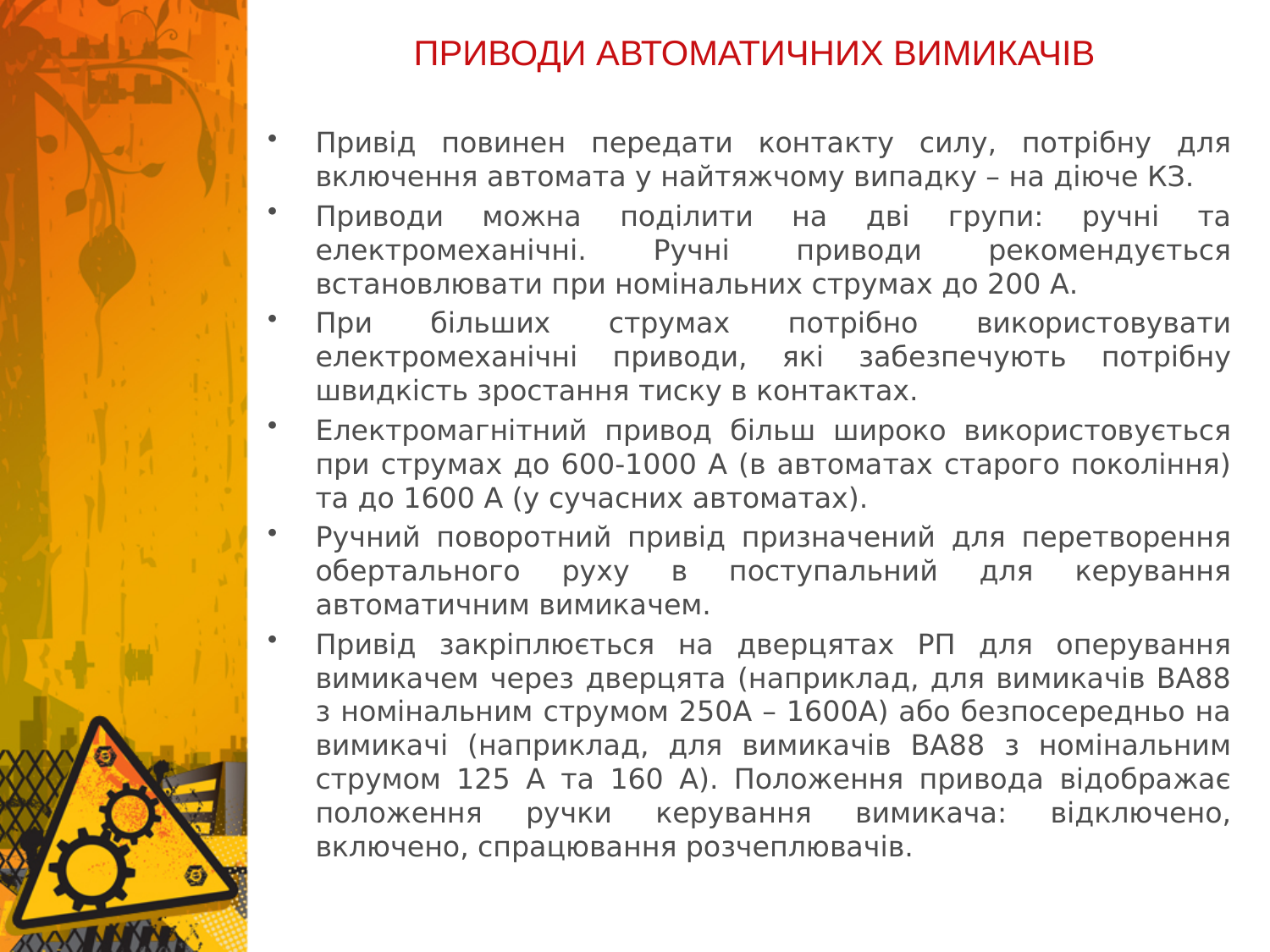

# ПРИВОДИ АВТОМАТИЧНИХ ВИМИКАЧІВ
Привід повинен передати контакту силу, потрібну для включення автомата у найтяжчому випадку – на діюче КЗ.
Приводи можна поділити на дві групи: ручні та електромеханічні. Ручні приводи рекомендується встановлювати при номінальних струмах до 200 А.
При більших струмах потрібно використовувати електромеханічні приводи, які забезпечують потрібну швидкість зростання тиску в контактах.
Електромагнітний привод більш широко використовується при струмах до 600-1000 А (в автоматах старого покоління) та до 1600 А (у сучасних автоматах).
Ручний поворотний привід призначений для перетворення обертального руху в поступальний для керування автоматичним вимикачем.
Привід закріплюється на дверцятах РП для оперування вимикачем через дверцята (наприклад, для вимикачів ВА88 з номінальним струмом 250А – 1600А) або безпосередньо на вимикачі (наприклад, для вимикачів ВА88 з номінальним струмом 125 А та 160 А). Положення привода відображає положення ручки керування вимикача: відключено, включено, спрацювання розчеплювачів.